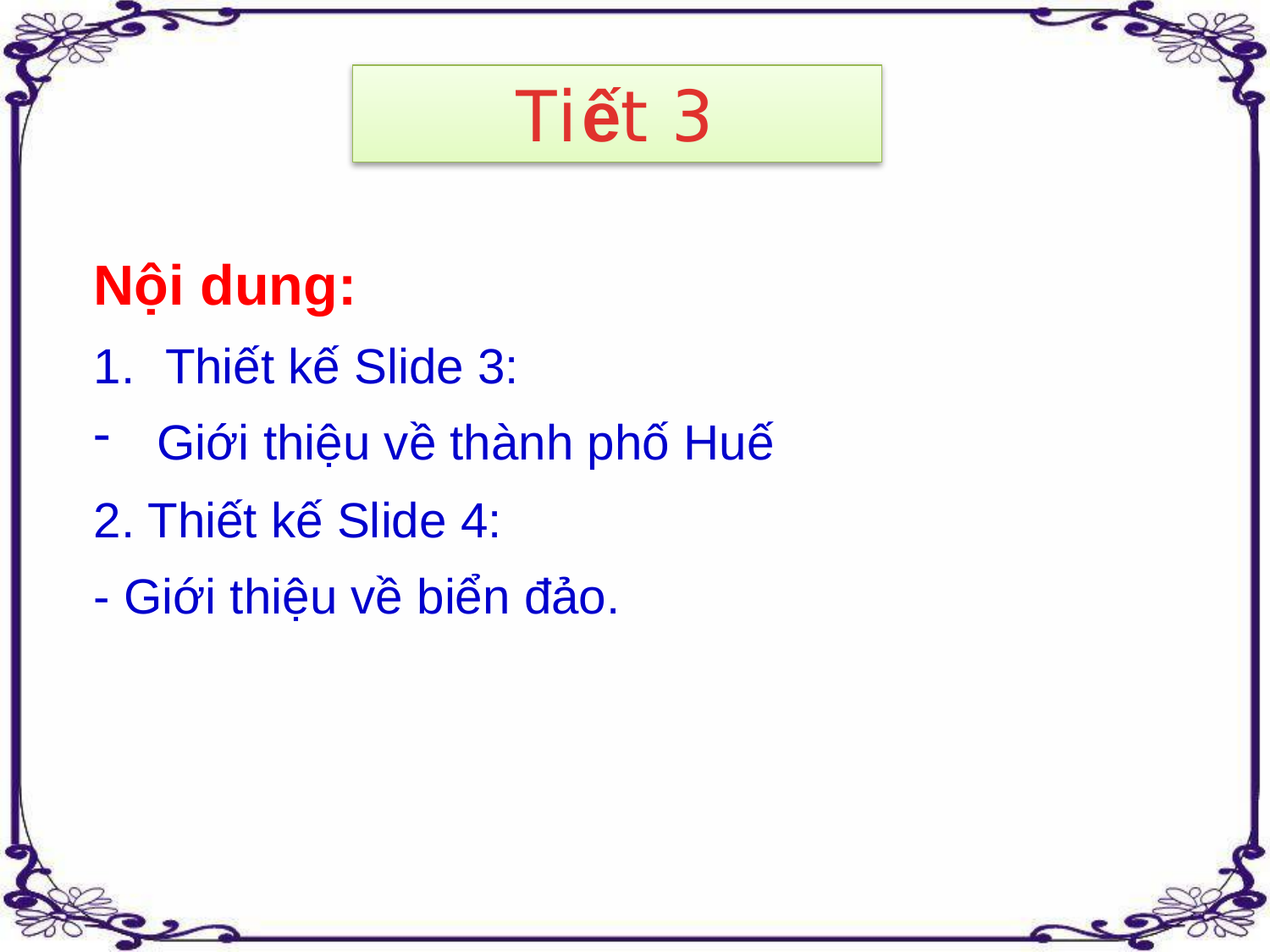

Tiết 3
Nội dung:
Thiết kế Slide 3:
Giới thiệu về thành phố Huế
2. Thiết kế Slide 4:
- Giới thiệu về biển đảo.